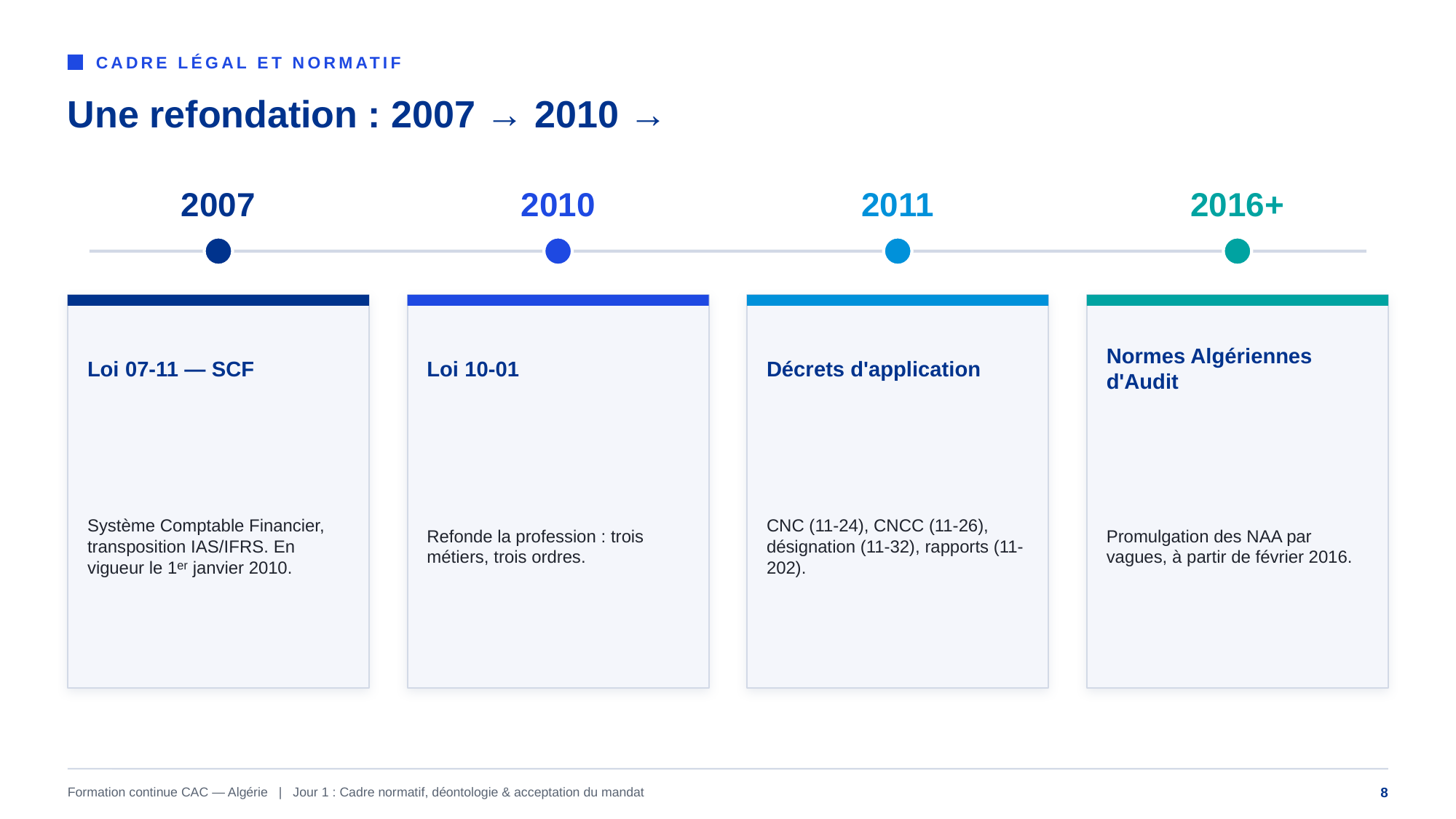

CADRE LÉGAL ET NORMATIF

Une refondation : 2007 → 2010 →
2007
2010
2011
2016+

Loi 07-11 — SCF
Loi 10-01
Décrets d'application
Normes Algériennes d'Audit
Système Comptable Financier, transposition IAS/IFRS. En vigueur le 1ᵉʳ janvier 2010.
Refonde la profession : trois métiers, trois ordres.
CNC (11-24), CNCC (11-26), désignation (11-32), rapports (11-202).
Promulgation des NAA par vagues, à partir de février 2016.

Formation continue CAC — Algérie   |   Jour 1 : Cadre normatif, déontologie & acceptation du mandat
8